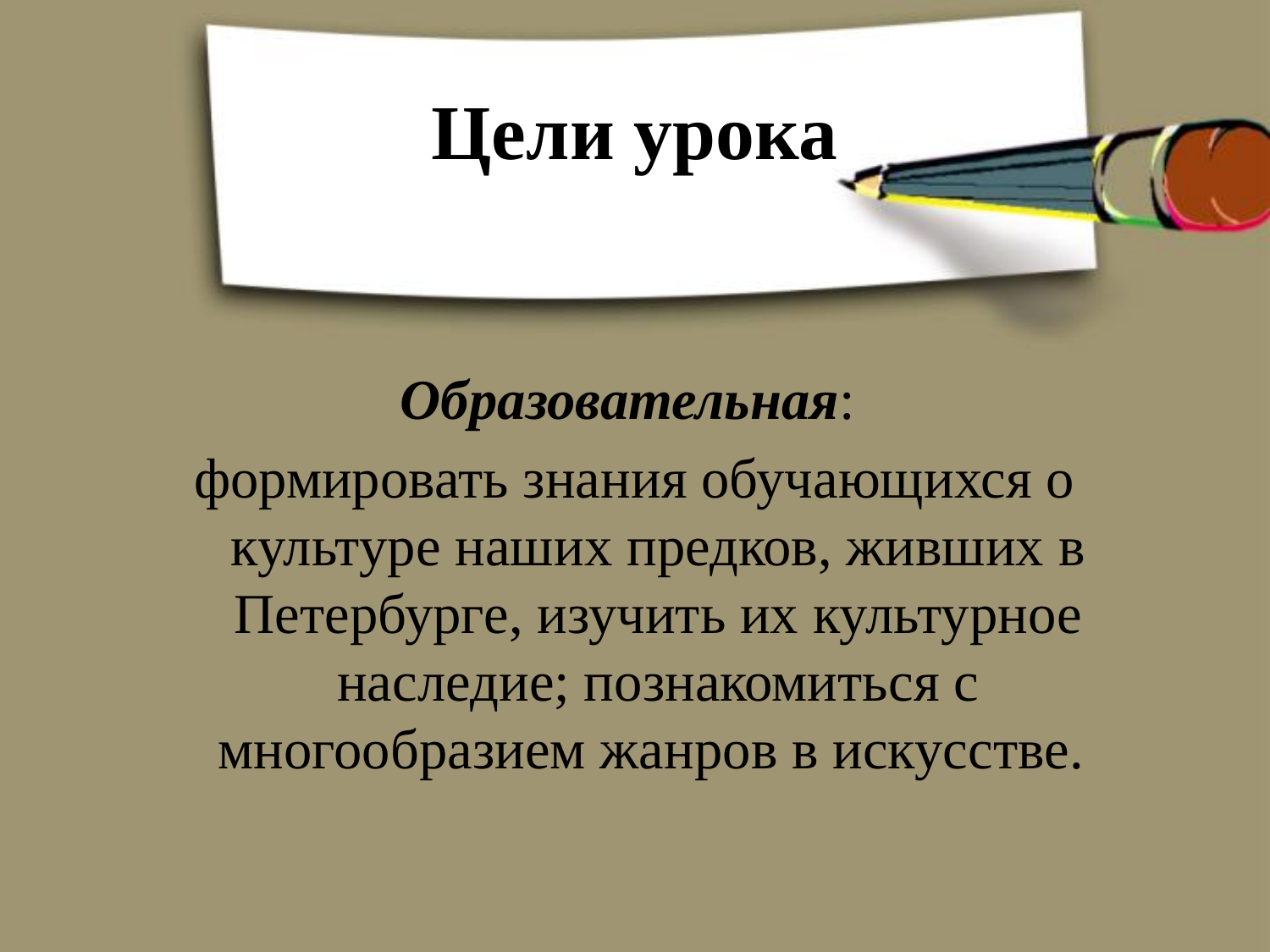

# Цели урока
Образовательная:
формировать знания обучающихся о культуре наших предков, живших в Петербурге, изучить их культурное наследие; познакомиться с многообразием жанров в искусстве.